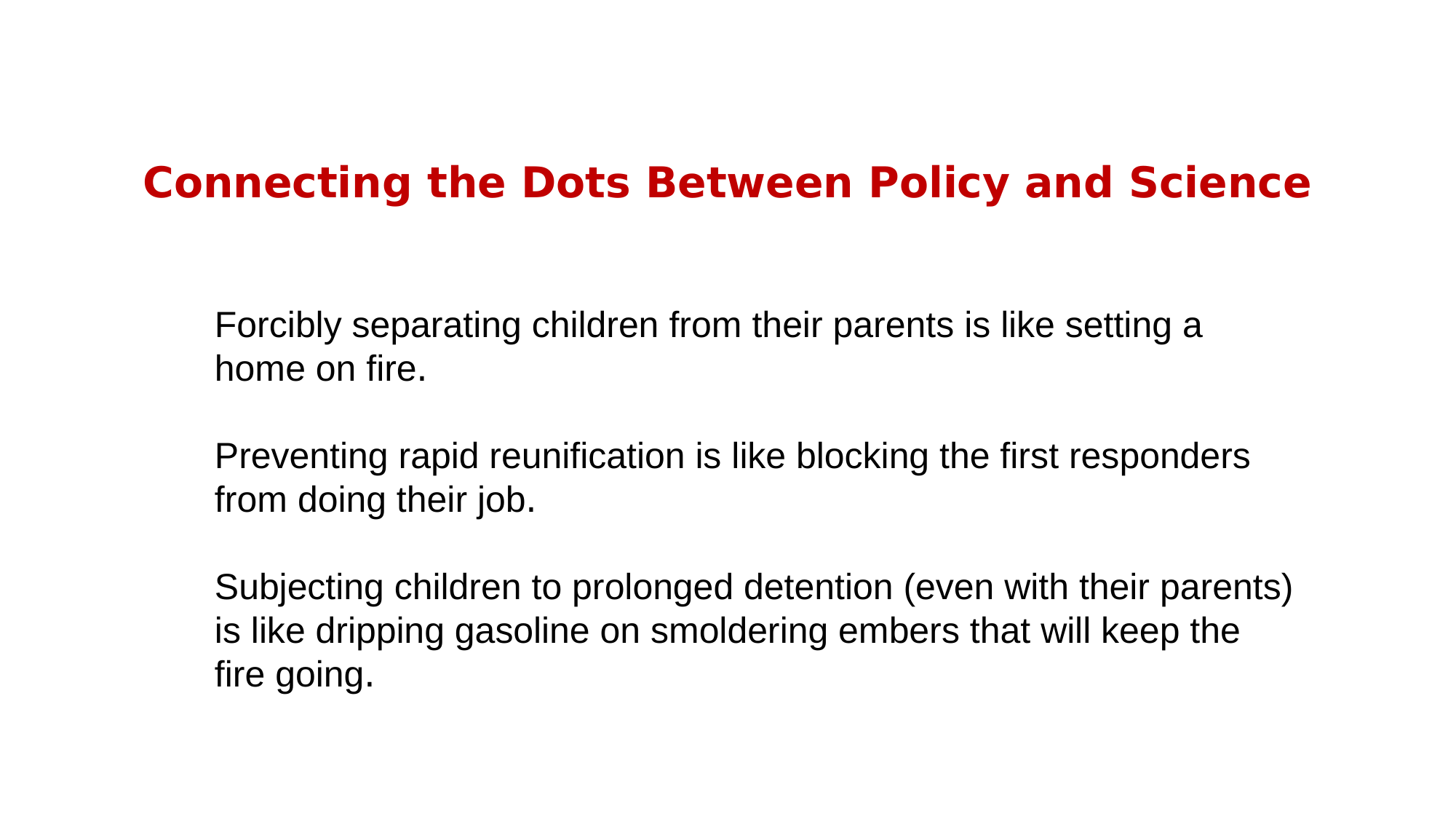

Connecting the Dots Between Policy and Science
Forcibly separating children from their parents is like setting a home on fire.

Preventing rapid reunification is like blocking the first responders from doing their job.

Subjecting children to prolonged detention (even with their parents) is like dripping gasoline on smoldering embers that will keep the fire going.